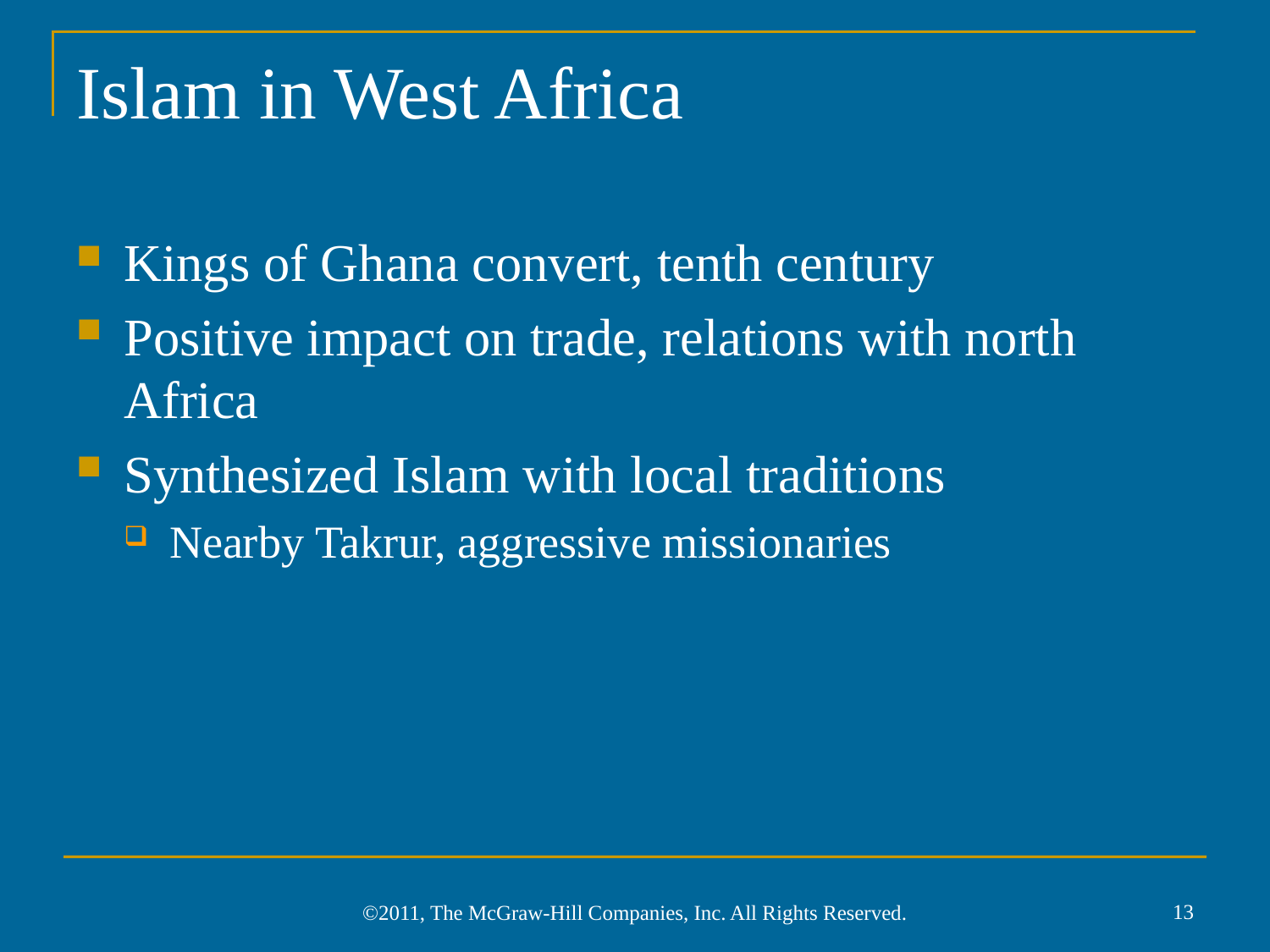

# Islam in West Africa
Kings of Ghana convert, tenth century
Positive impact on trade, relations with north Africa
Synthesized Islam with local traditions
Nearby Takrur, aggressive missionaries
13
©2011, The McGraw-Hill Companies, Inc. All Rights Reserved.